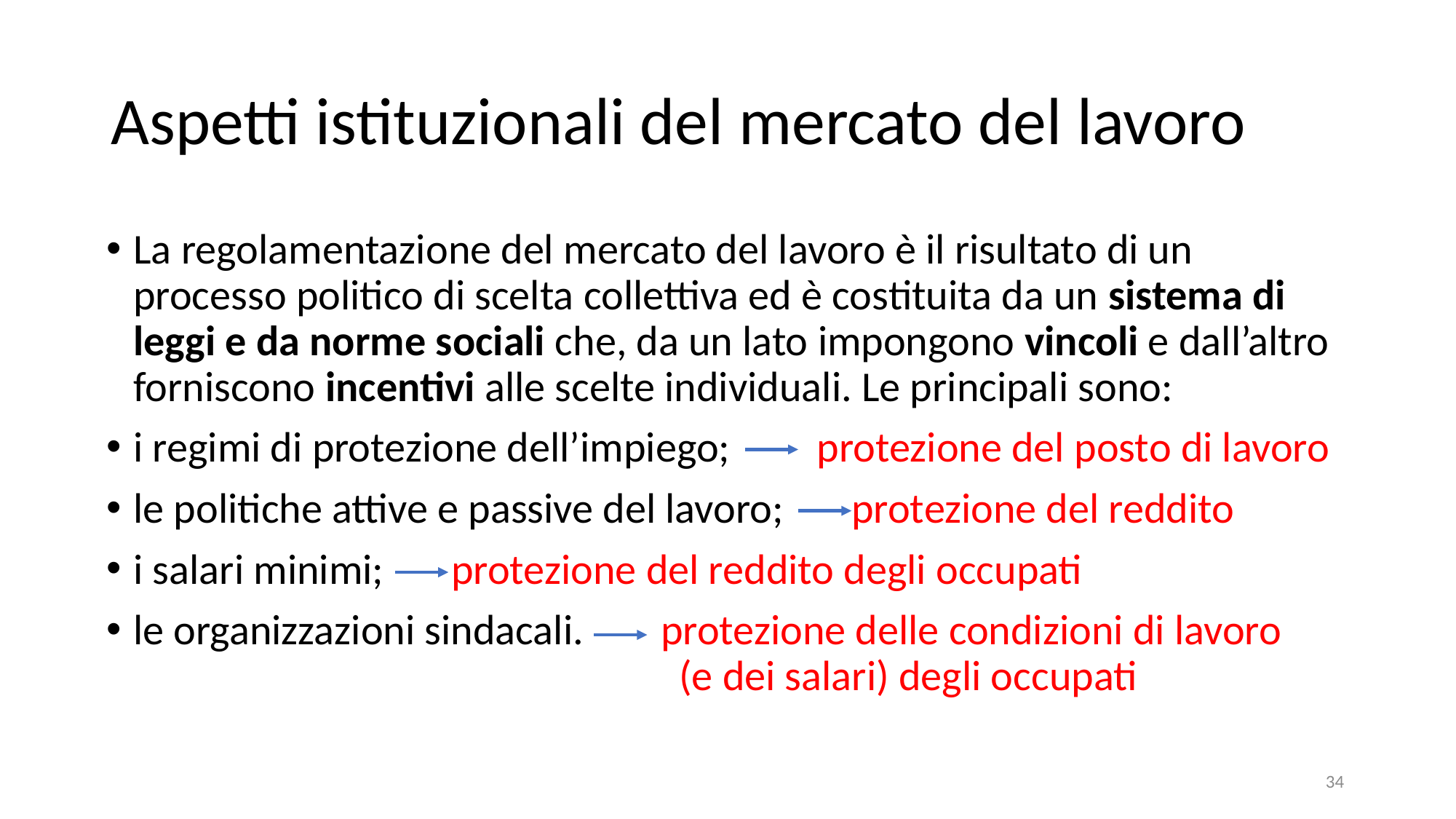

# Aspetti istituzionali del mercato del lavoro
La regolamentazione del mercato del lavoro è il risultato di un processo politico di scelta collettiva ed è costituita da un sistema di leggi e da norme sociali che, da un lato impongono vincoli e dall’altro forniscono incentivi alle scelte individuali. Le principali sono:
i regimi di protezione dell’impiego;         protezione del posto di lavoro
le politiche attive e passive del lavoro;       protezione del reddito
i salari minimi;       protezione del reddito degli occupati
le organizzazioni sindacali.        protezione delle condizioni di lavoro  						(e dei salari) degli occupati

34